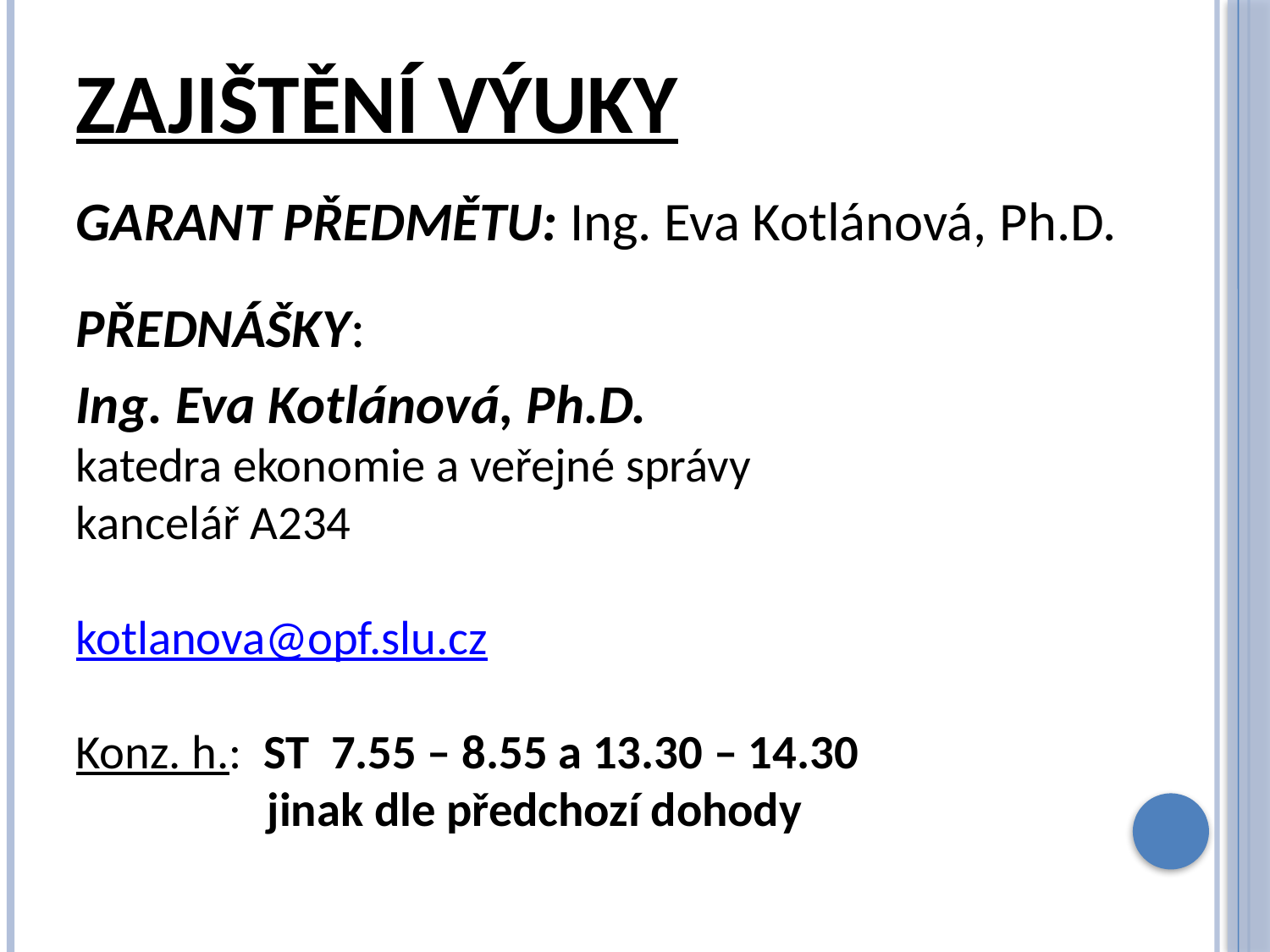

# Zajištění výuky
GARANT PŘEDMĚTU: Ing. Eva Kotlánová, Ph.D.
PŘEDNÁŠKY:
Ing. Eva Kotlánová, Ph.D.
katedra ekonomie a veřejné správy
kancelář A234

kotlanova@opf.slu.cz

Konz. h.:  ST  7.55 – 8.55 a 13.30 – 14.30
  jinak dle předchozí dohody